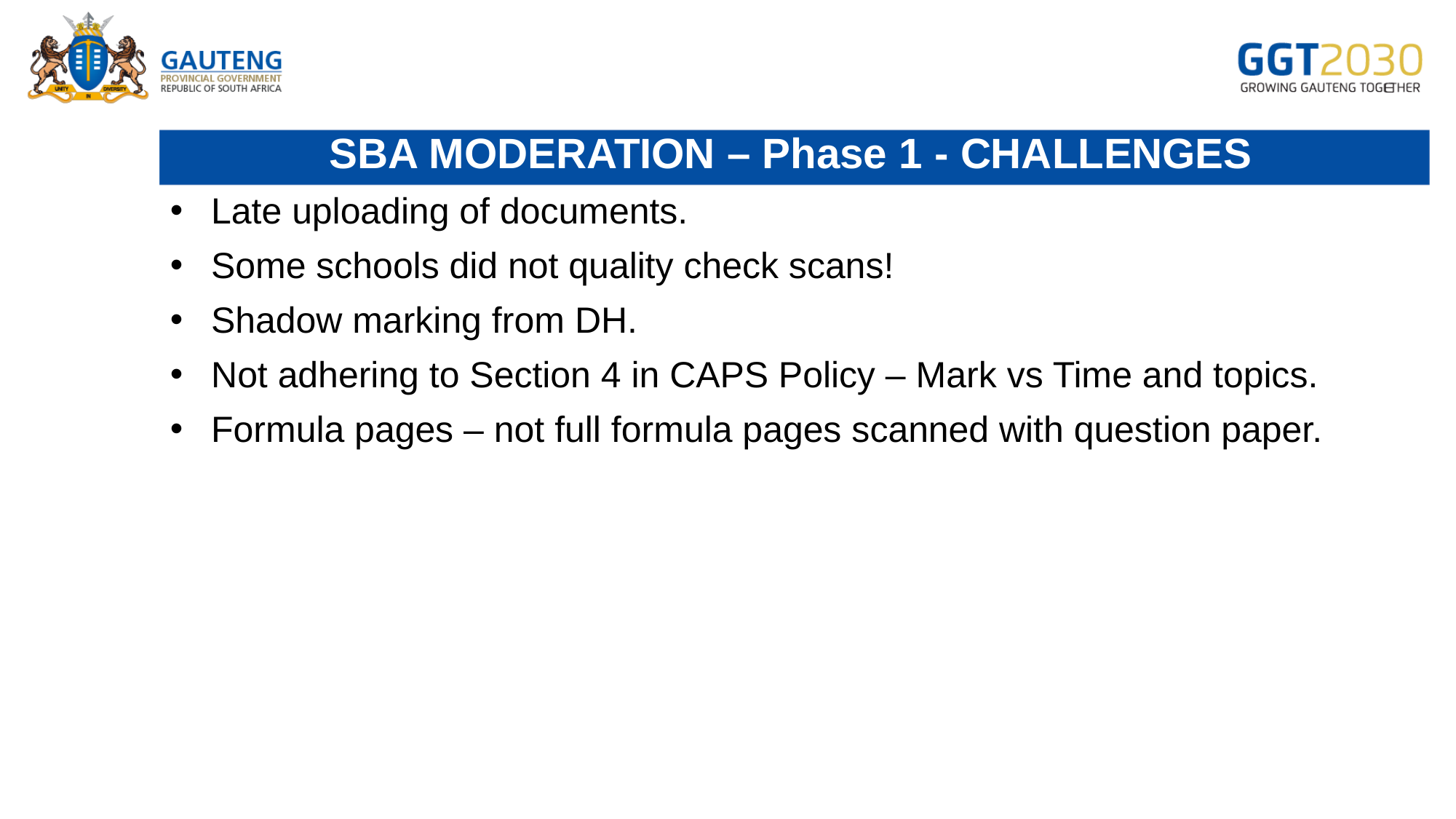

# SBA MODERATION – Phase 1 - CHALLENGES
Late uploading of documents.
Some schools did not quality check scans!
Shadow marking from DH.
Not adhering to Section 4 in CAPS Policy – Mark vs Time and topics.
Formula pages – not full formula pages scanned with question paper.